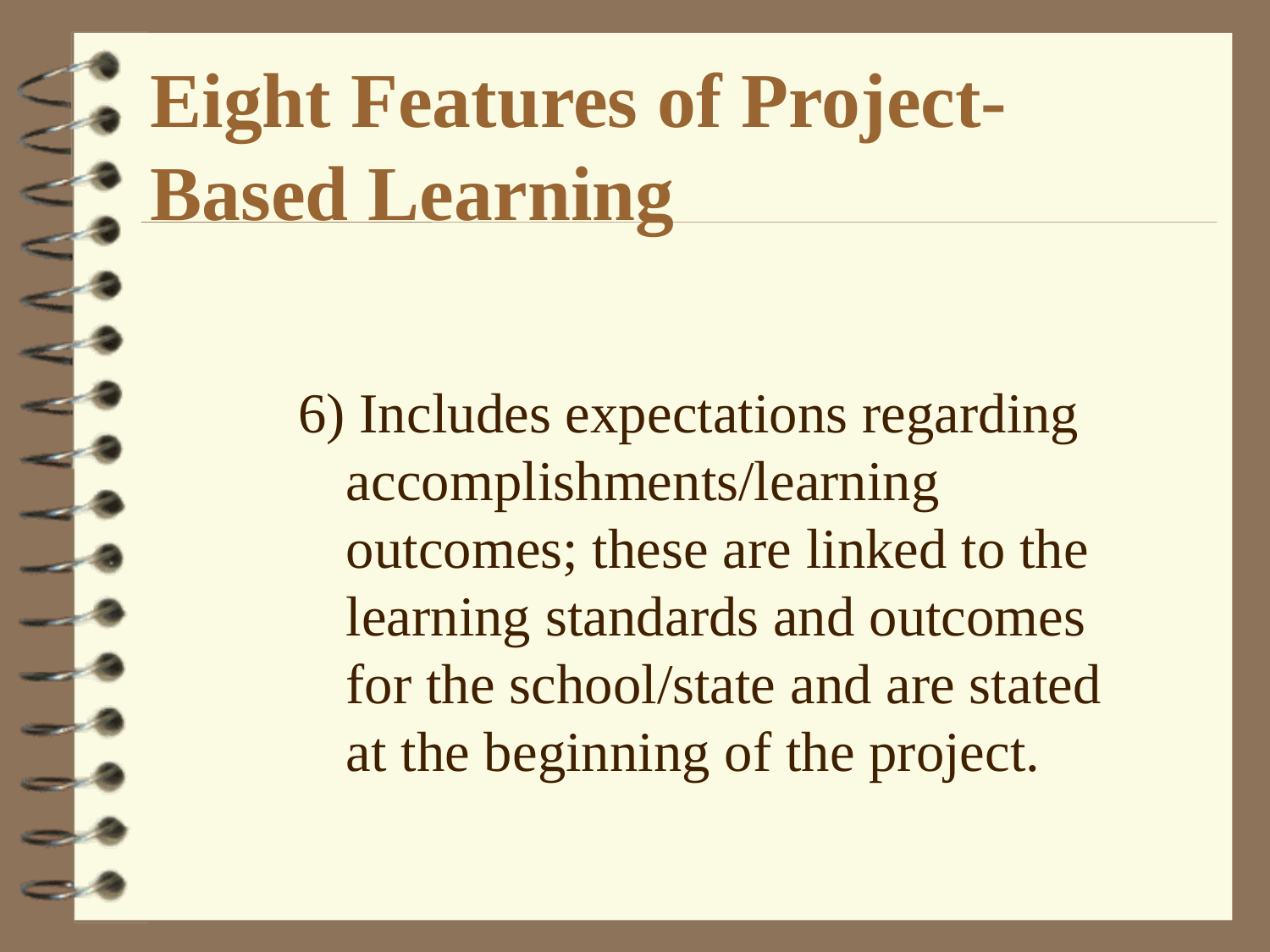

# Eight Features of Project-Based Learning
6) Includes expectations regarding accomplishments/learning outcomes; these are linked to the learning standards and outcomes for the school/state and are stated at the beginning of the project.